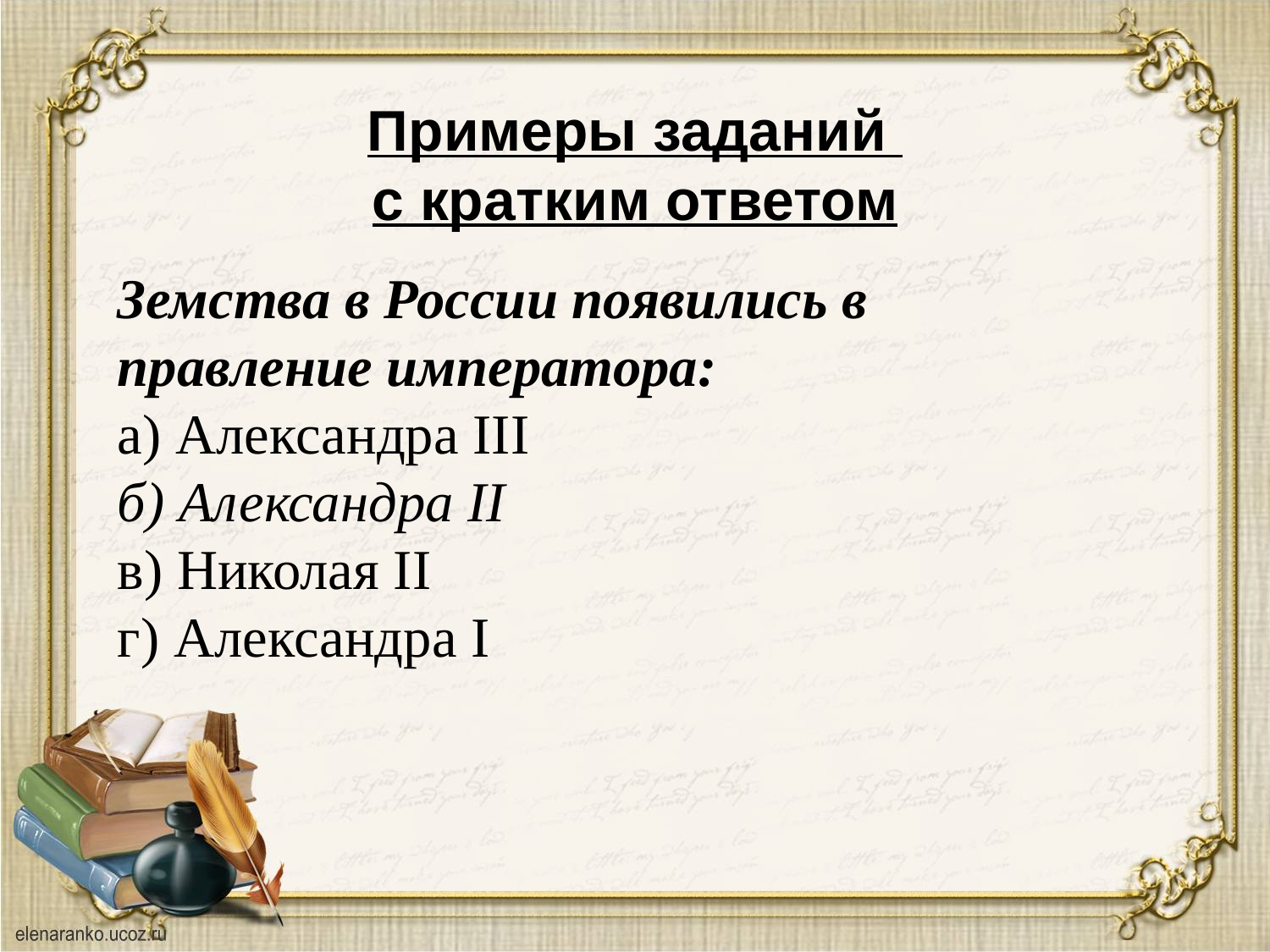

# Примеры заданий с кратким ответом
Земства в России появились в правление императора:
а) Александра III
б) Александра II
в) Николая II
г) Александра I